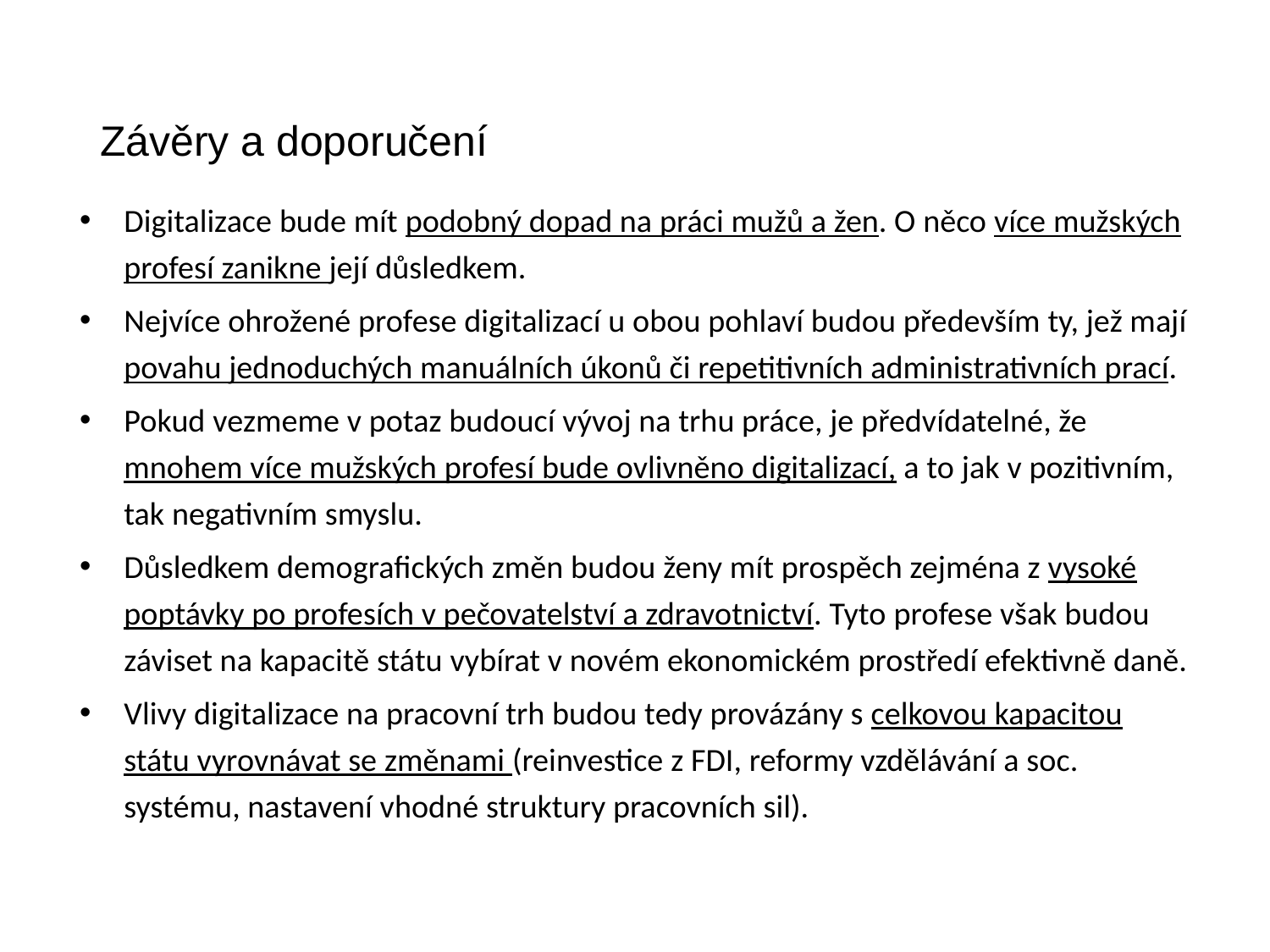

# Závěry a doporučení
Digitalizace bude mít podobný dopad na práci mužů a žen. O něco více mužských profesí zanikne její důsledkem.
Nejvíce ohrožené profese digitalizací u obou pohlaví budou především ty, jež mají povahu jednoduchých manuálních úkonů či repetitivních administrativních prací.
Pokud vezmeme v potaz budoucí vývoj na trhu práce, je předvídatelné, že mnohem více mužských profesí bude ovlivněno digitalizací, a to jak v pozitivním, tak negativním smyslu.
Důsledkem demografických změn budou ženy mít prospěch zejména z vysoké poptávky po profesích v pečovatelství a zdravotnictví. Tyto profese však budou záviset na kapacitě státu vybírat v novém ekonomickém prostředí efektivně daně.
Vlivy digitalizace na pracovní trh budou tedy provázány s celkovou kapacitou státu vyrovnávat se změnami (reinvestice z FDI, reformy vzdělávání a soc. systému, nastavení vhodné struktury pracovních sil).